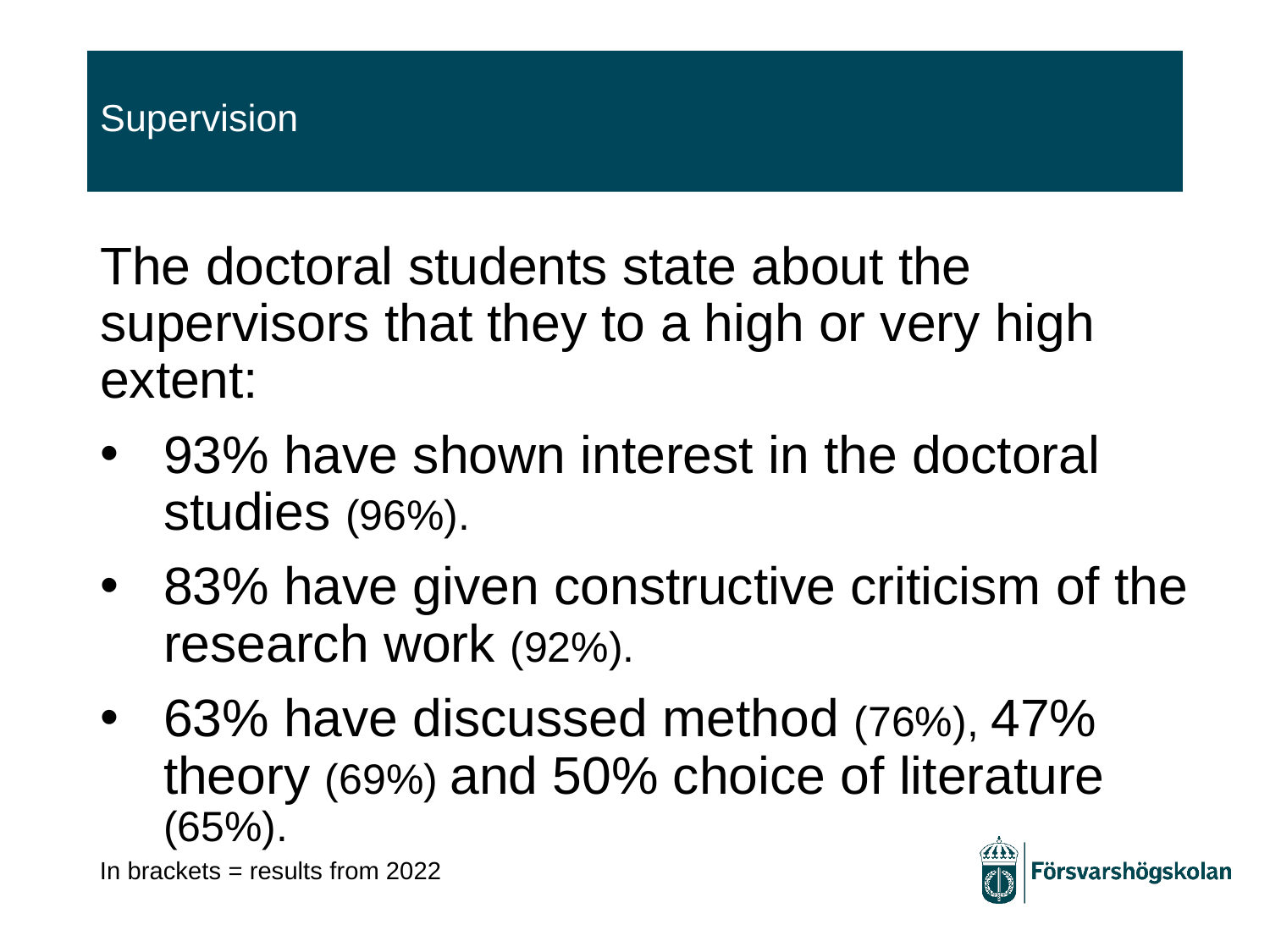

# Supervision
The doctoral students state about the supervisors that they to a high or very high extent:
93% have shown interest in the doctoral studies (96%).
83% have given constructive criticism of the research work (92%).
63% have discussed method (76%), 47% theory (69%) and 50% choice of literature (65%).
In brackets = results from 2022